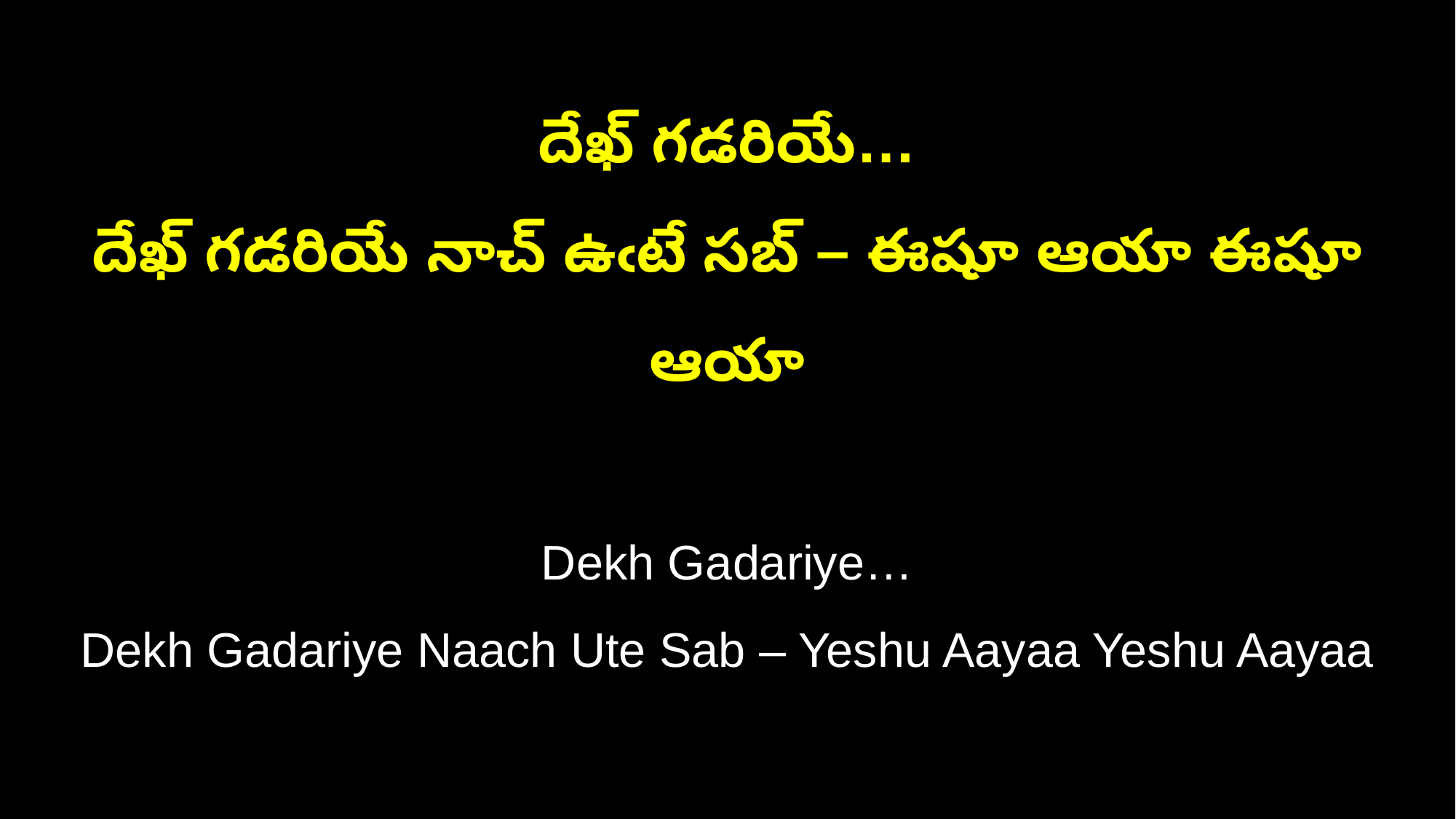

దేఖ్ గడరియే…
దేఖ్ గడరియే నాచ్ ఉఁటే సబ్ – ఈషూ ఆయా ఈషూ ఆయా
Dekh Gadariye…
Dekh Gadariye Naach Ute Sab – Yeshu Aayaa Yeshu Aayaa